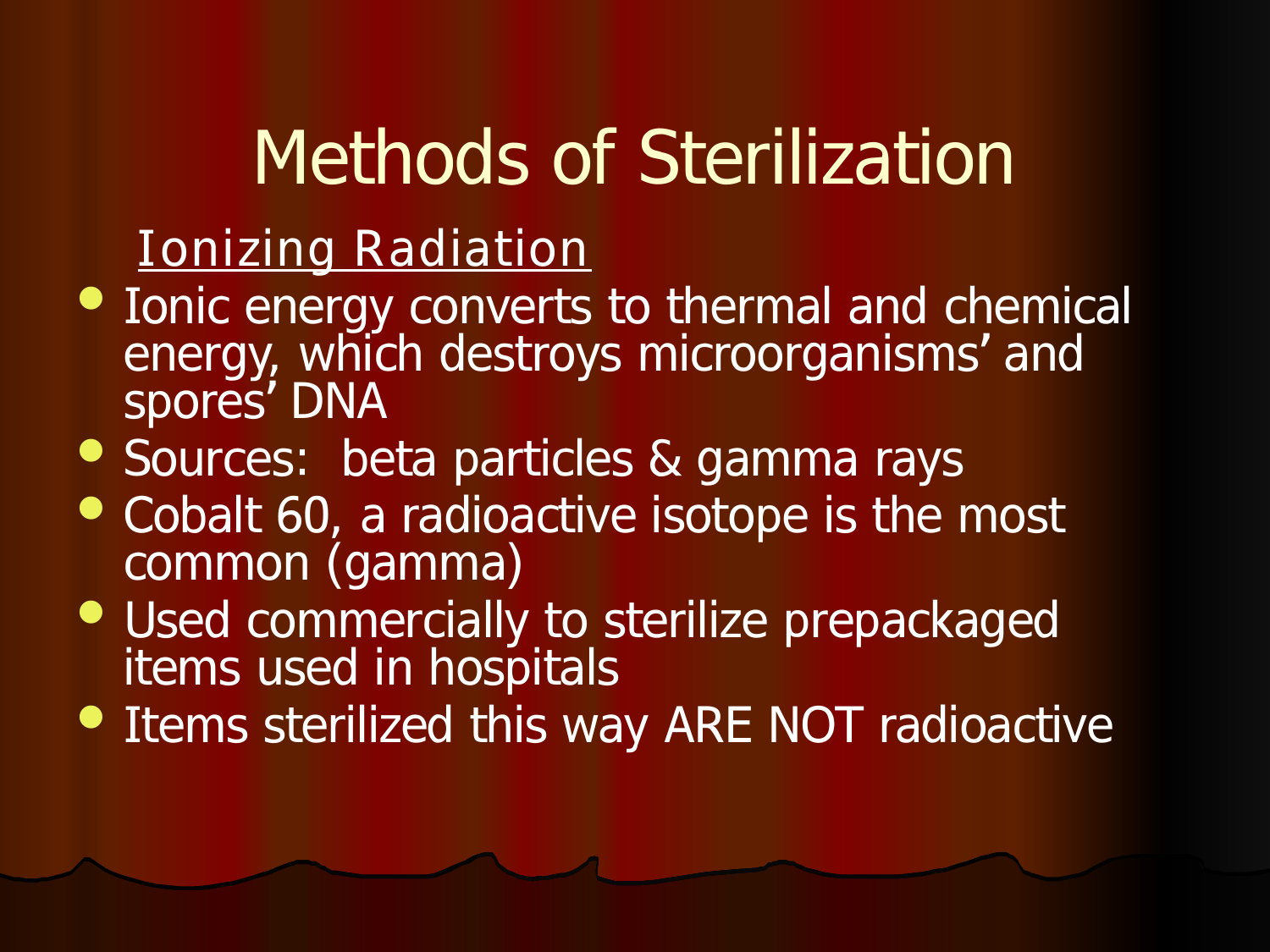

# Methods of Sterilization
    Ionizing Radiation
Ionic energy converts to thermal and chemical energy, which destroys microorganisms’ and spores’ DNA
Sources:  beta particles & gamma rays
Cobalt 60, a radioactive isotope is the most common (gamma)
Used commercially to sterilize prepackaged items used in hospitals
Items sterilized this way ARE NOT radioactive